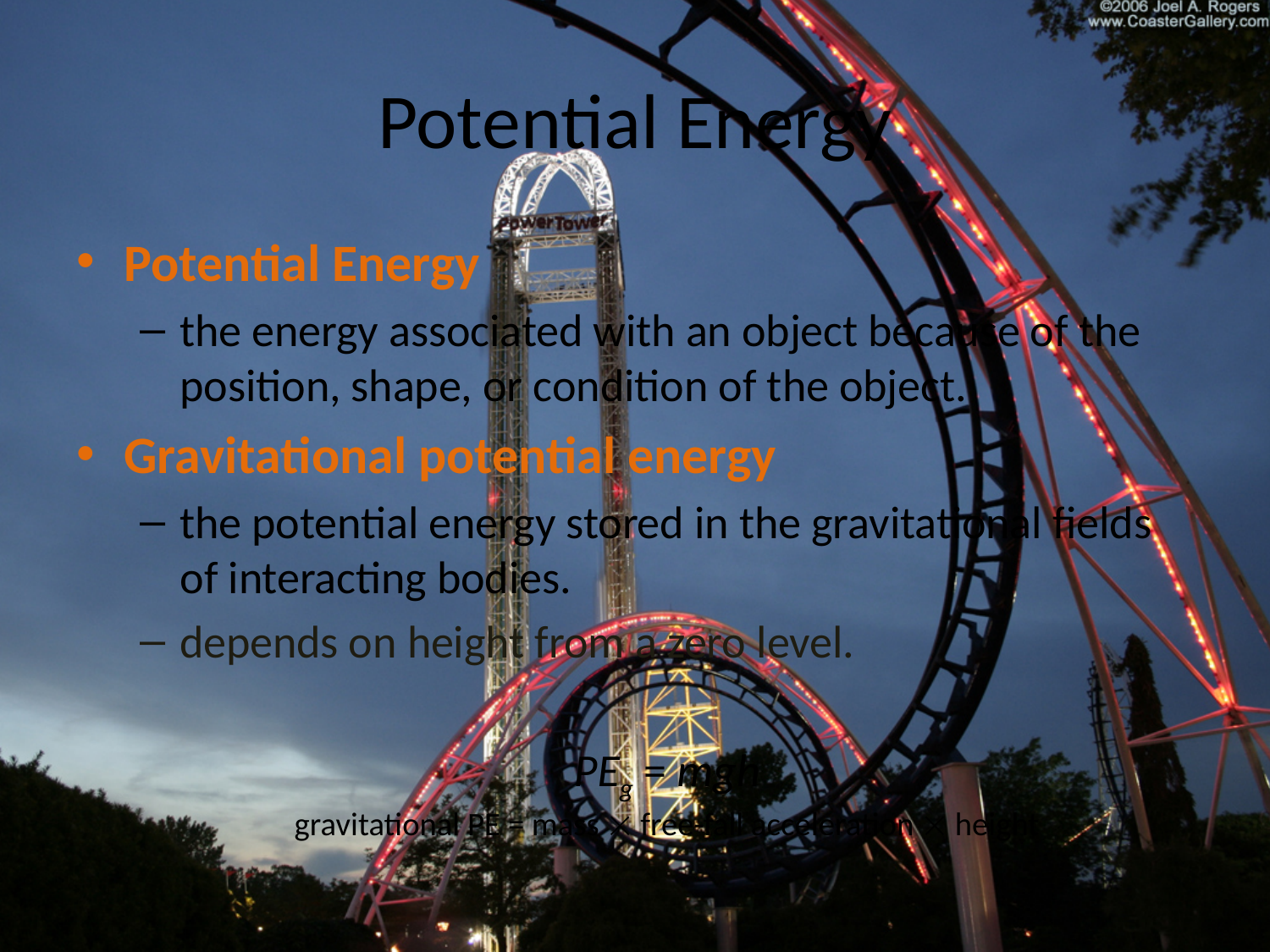

# Potential Energy
Potential Energy
the energy associated with an object because of the position, shape, or condition of the object.
Gravitational potential energy
the potential energy stored in the gravitational fields of interacting bodies.
depends on height from a zero level.

PEg = mgh
gravitational PE = mass × free-fall acceleration × height